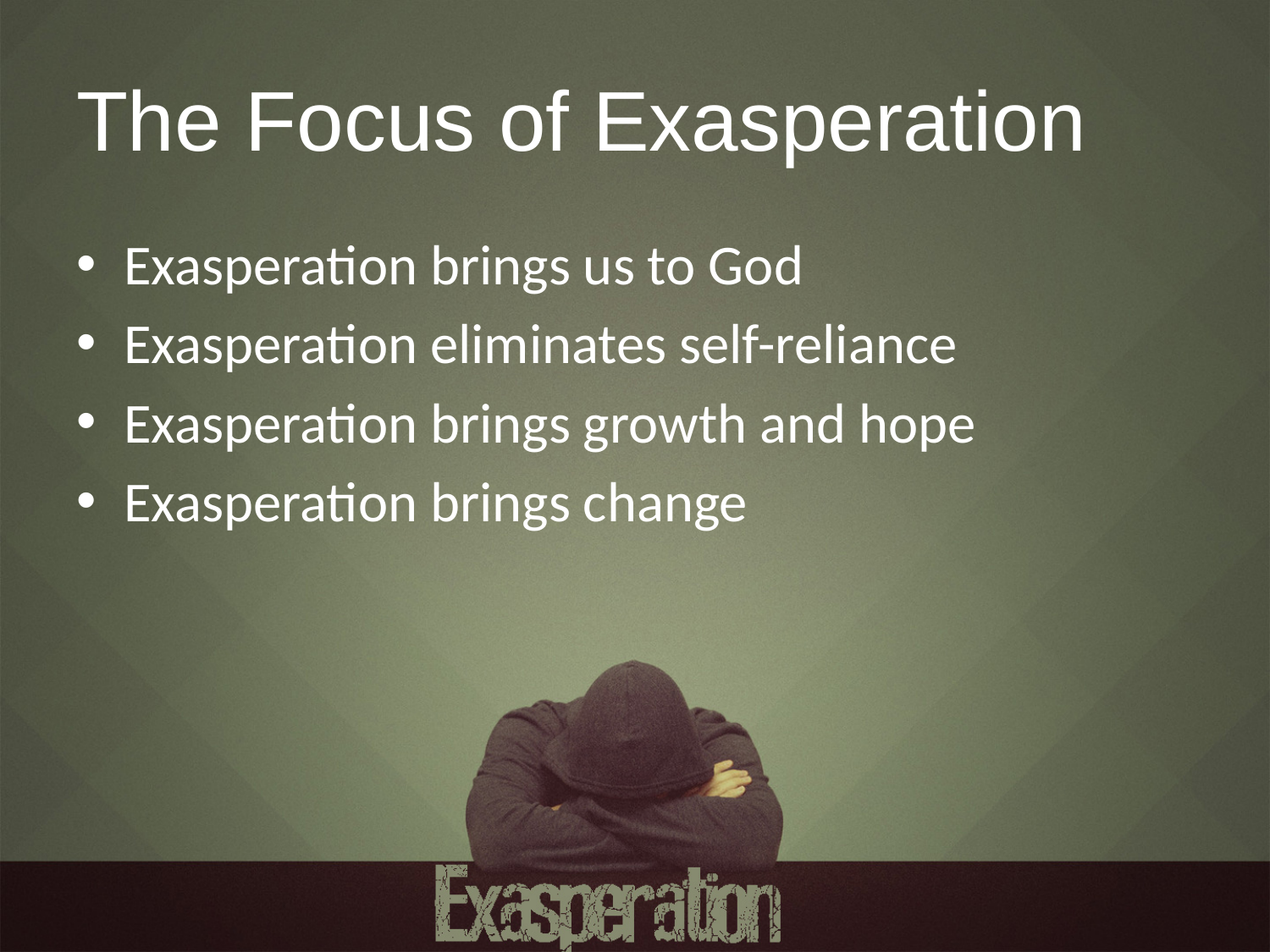

# The Focus of Exasperation
Exasperation brings us to God
Exasperation eliminates self-reliance
Exasperation brings growth and hope
Exasperation brings change